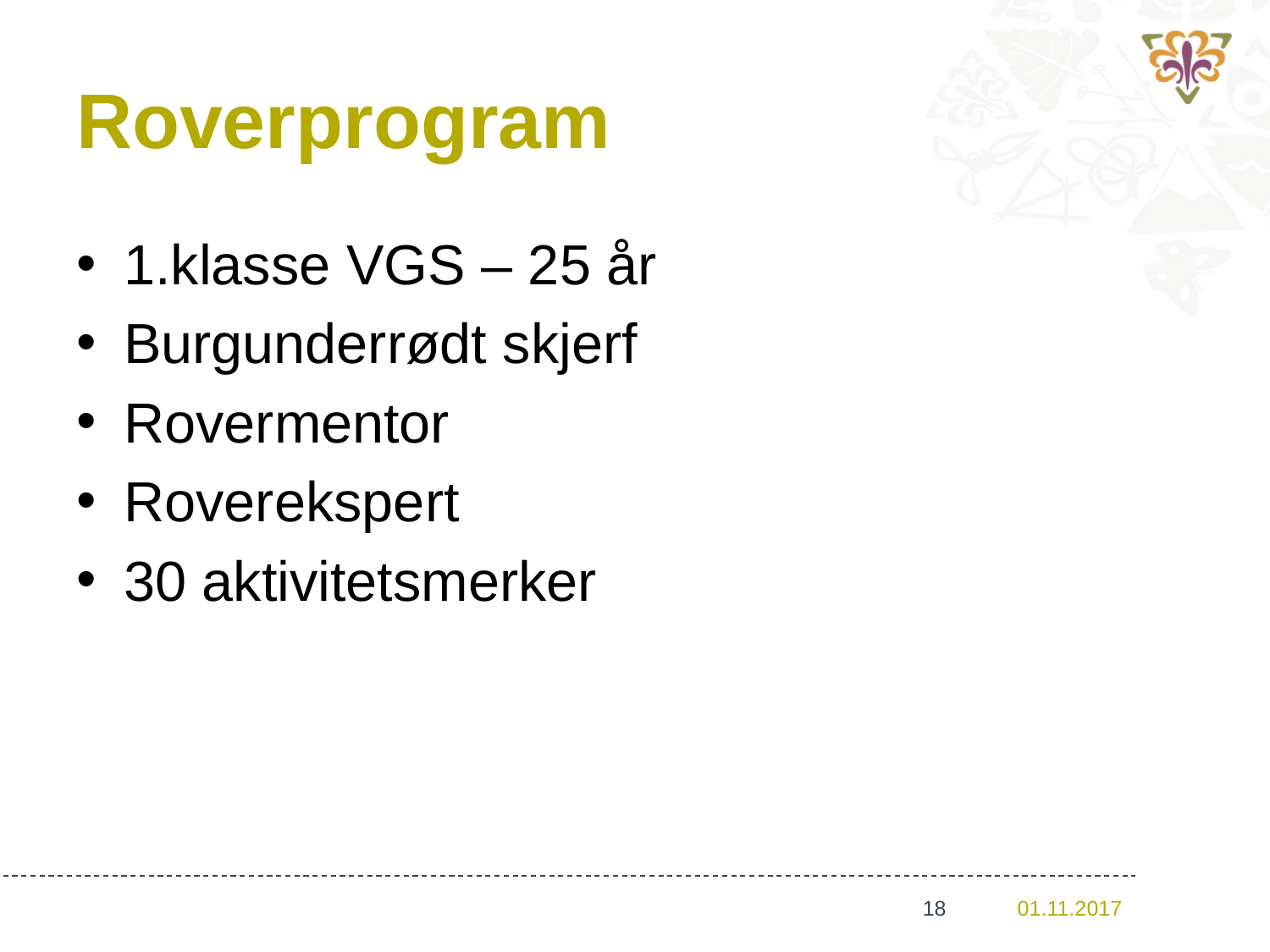

# Roverprogram
1.klasse VGS – 25 år
Burgunderrødt skjerf
Rovermentor
Roverekspert
30 aktivitetsmerker

01.11.2017
18